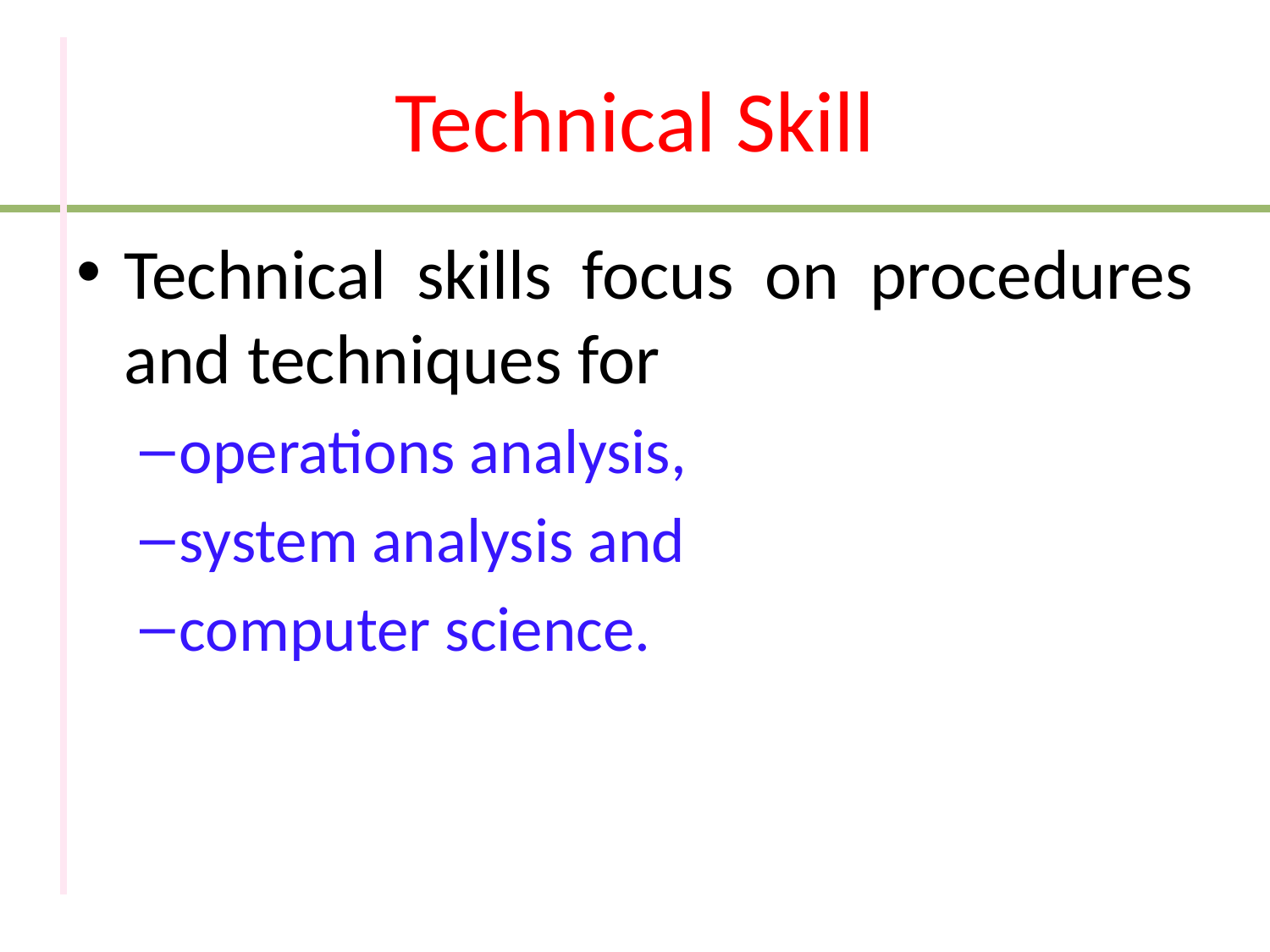

# Technical Skill
Technical skills focus on procedures and techniques for
operations analysis,
system analysis and
computer science.